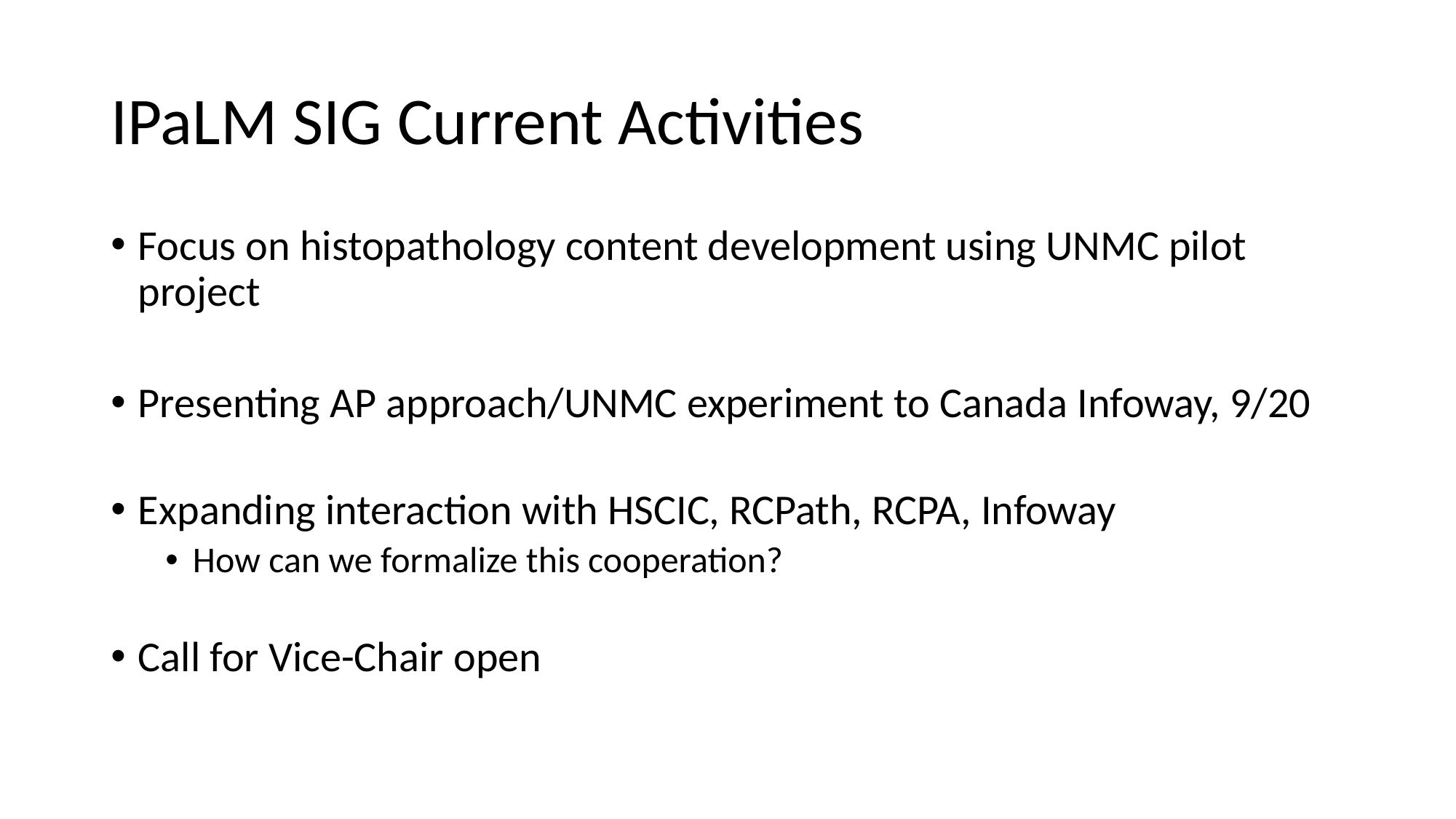

# IPaLM SIG Current Activities
Focus on histopathology content development using UNMC pilot project
Presenting AP approach/UNMC experiment to Canada Infoway, 9/20
Expanding interaction with HSCIC, RCPath, RCPA, Infoway
How can we formalize this cooperation?
Call for Vice-Chair open